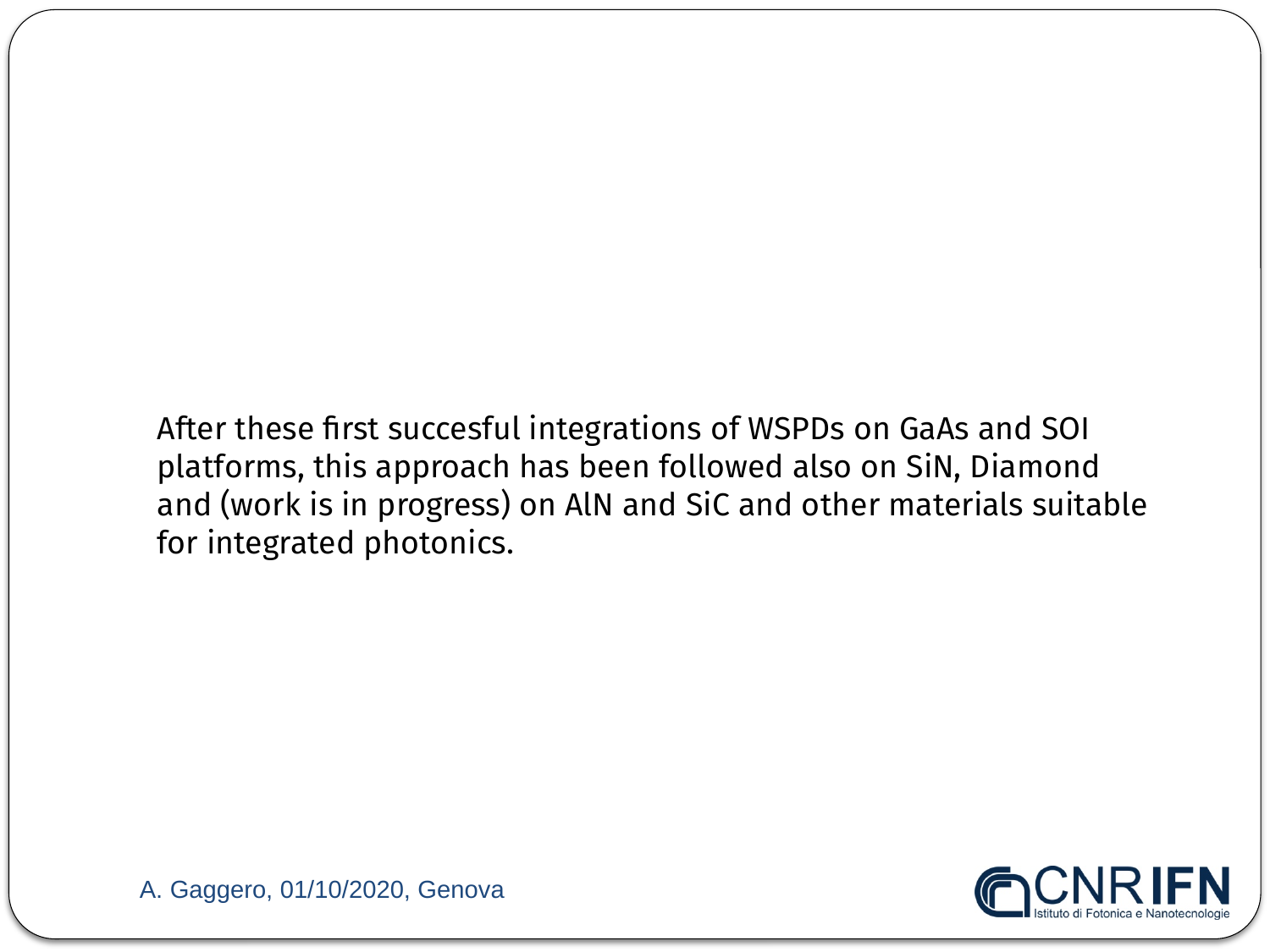

After these first succesful integrations of WSPDs on GaAs and SOI platforms, this approach has been followed also on SiN, Diamond and (work is in progress) on AlN and SiC and other materials suitable for integrated photonics.
A. Gaggero, 01/10/2020, Genova